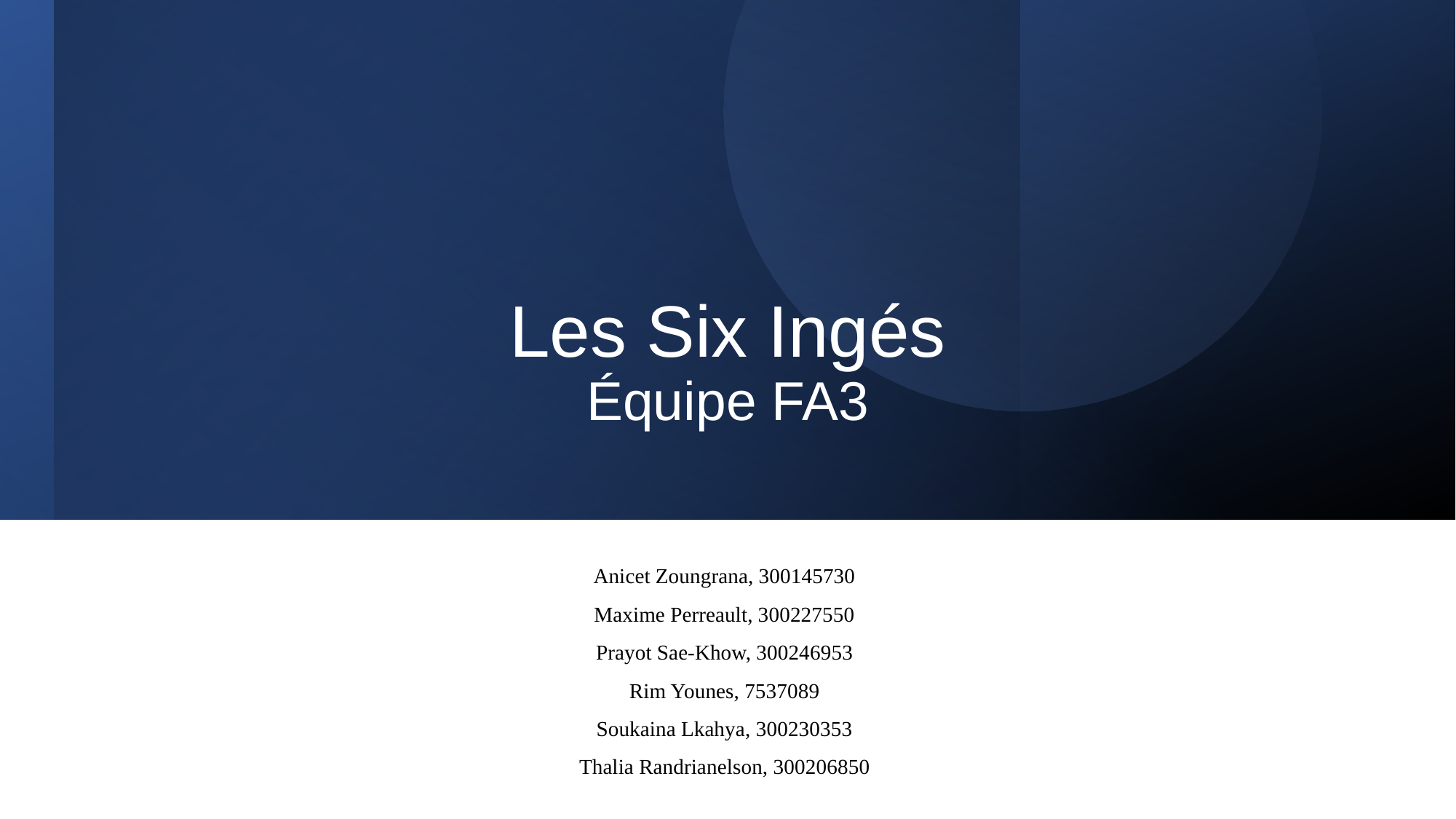

# Les Six Ingés Équipe FA3
Anicet Zoungrana, 300145730 ​
Maxime Perreault, 300227550 ​
Prayot Sae-Khow, 300246953 ​
Rim Younes, 7537089 ​
Soukaina Lkahya, 300230353 ​
Thalia Randrianelson, 300206850